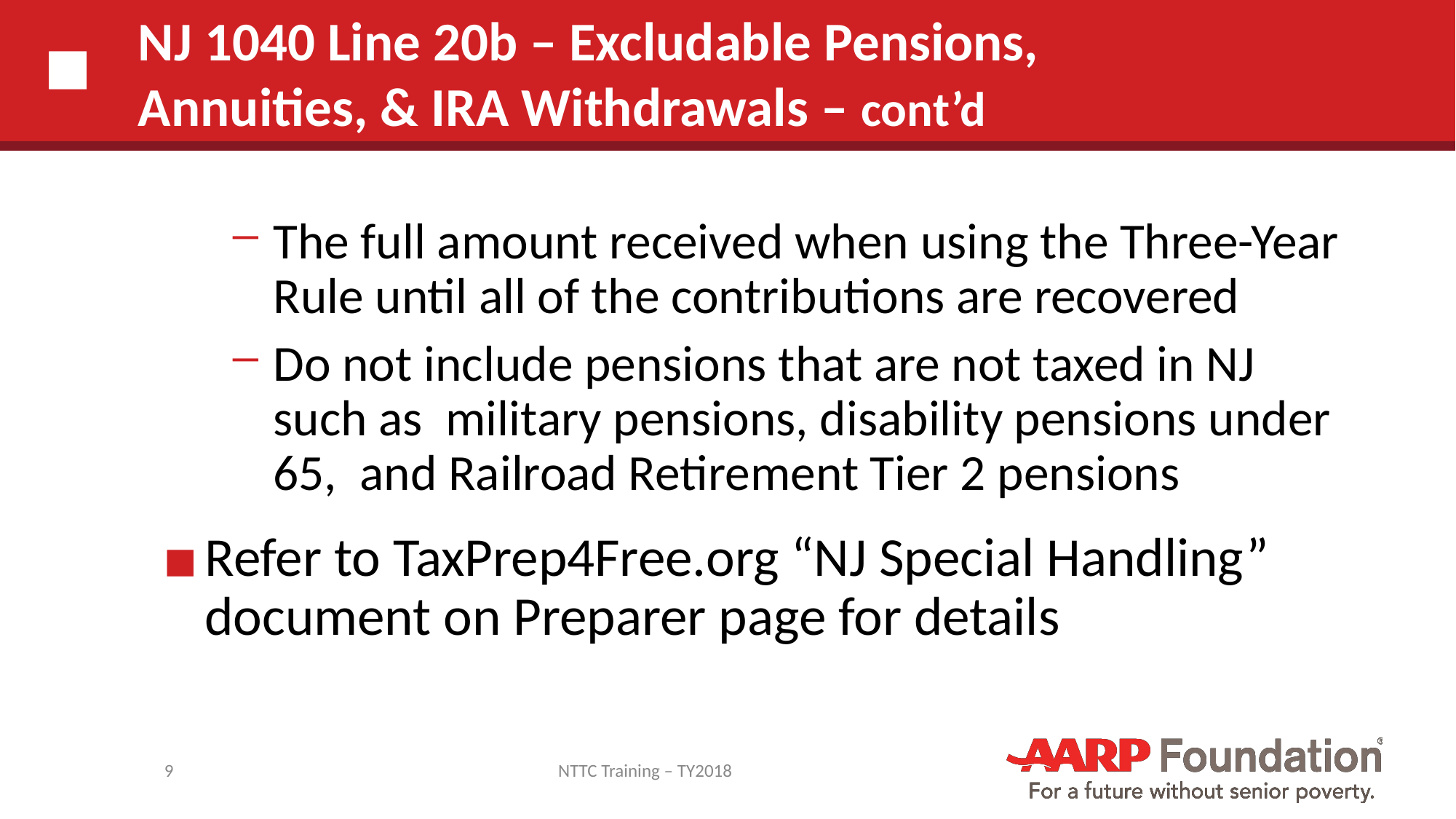

# NJ 1040 Line 20b – Excludable Pensions, Annuities, & IRA Withdrawals – cont’d
The full amount received when using the Three-Year Rule until all of the contributions are recovered
Do not include pensions that are not taxed in NJ such as  military pensions, disability pensions under 65,  and Railroad Retirement Tier 2 pensions
Refer to TaxPrep4Free.org “NJ Special Handling” document on Preparer page for details

9
NTTC Training – TY2018